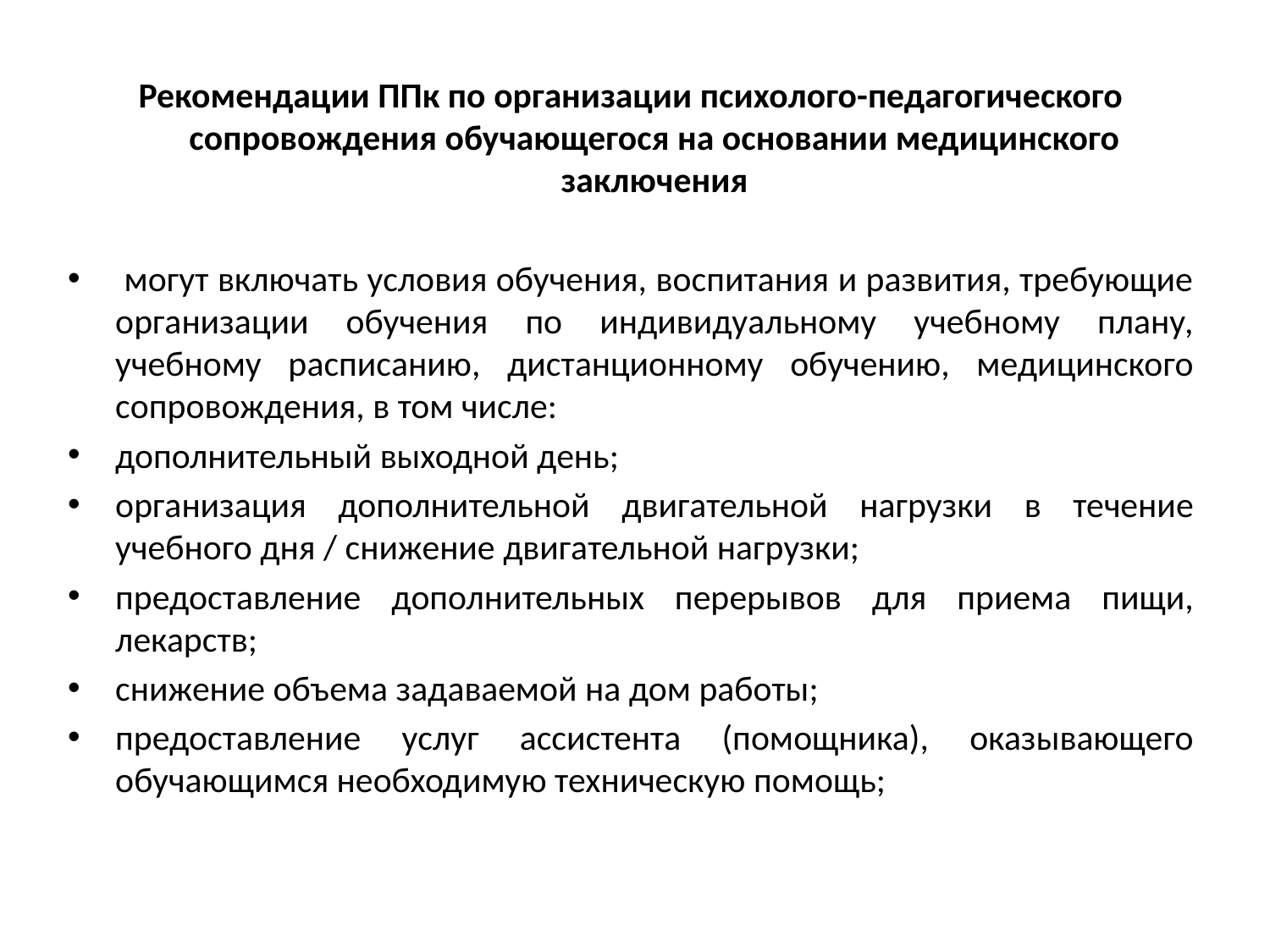

Рекомендации ППк по организации психолого-педагогического сопровождения обучающегося на основании медицинского заключения

 могут включать условия обучения, воспитания и развития, требующие организации обучения по индивидуальному учебному плану, учебному расписанию, дистанционному обучению, медицинского сопровождения, в том числе:
дополнительный выходной день;
организация дополнительной двигательной нагрузки в течение учебного дня / снижение двигательной нагрузки;
предоставление дополнительных перерывов для приема пищи, лекарств;
снижение объема задаваемой на дом работы;
предоставление услуг ассистента (помощника), оказывающего обучающимся необходимую техническую помощь;